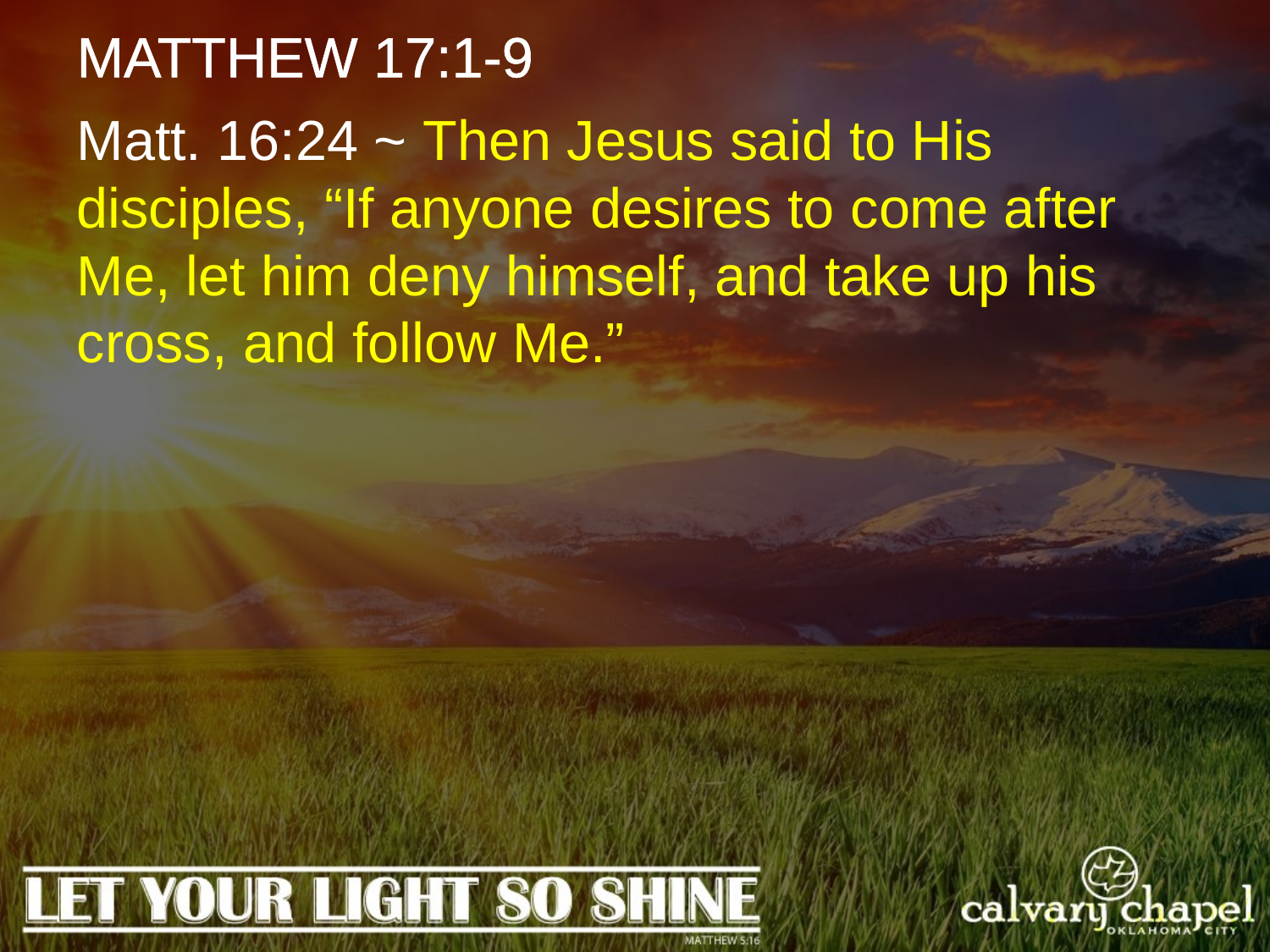

MATTHEW 17:1-9
Matt. 16:24 ~ Then Jesus said to His disciples, “If anyone desires to come after Me, let him deny himself, and take up his cross, and follow Me.”